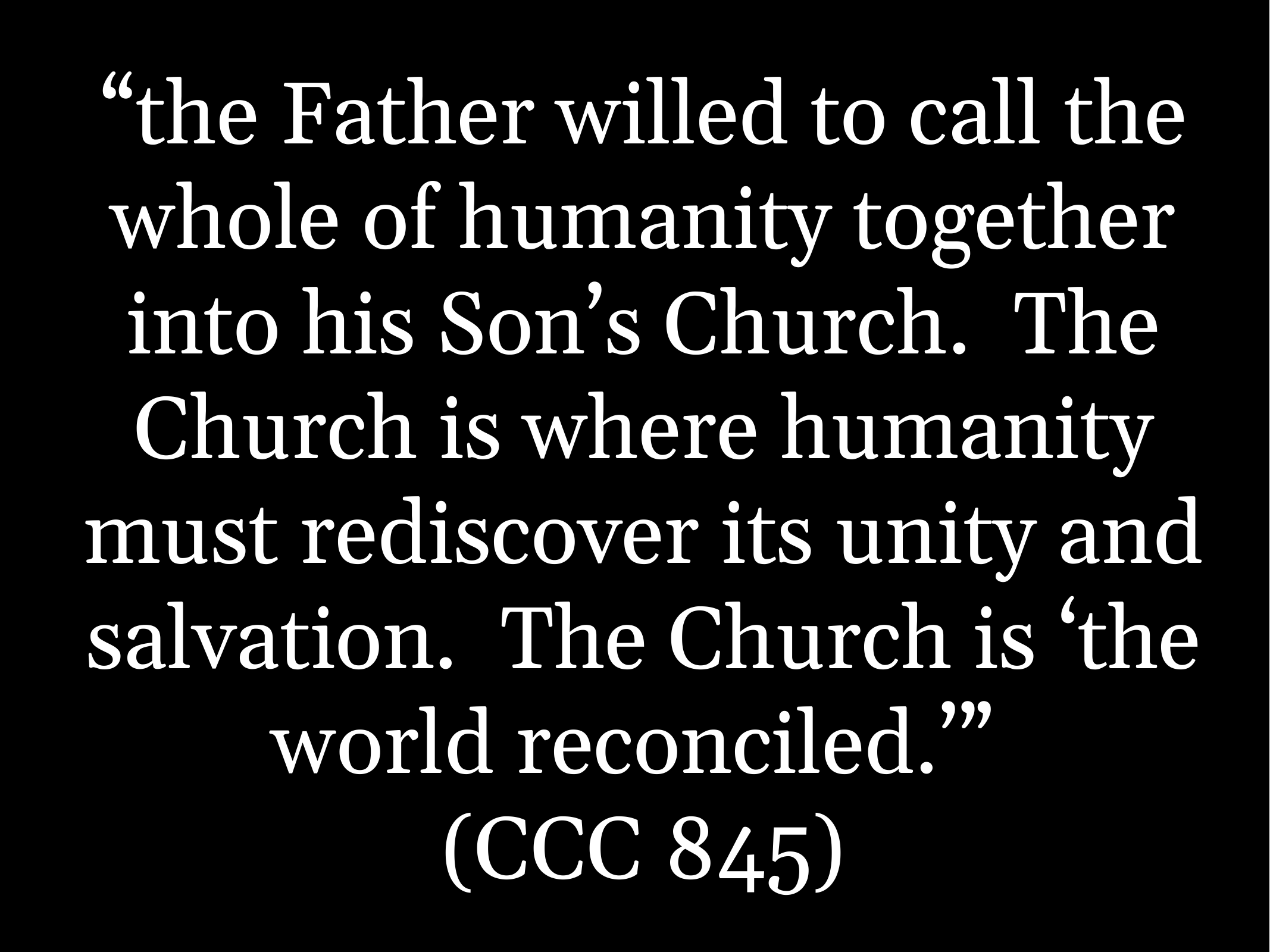

# “the Father willed to call the whole of humanity together into his Son’s Church.  The Church is where humanity must rediscover its unity and salvation.  The Church is ‘the world reconciled.’”
(CCC 845)